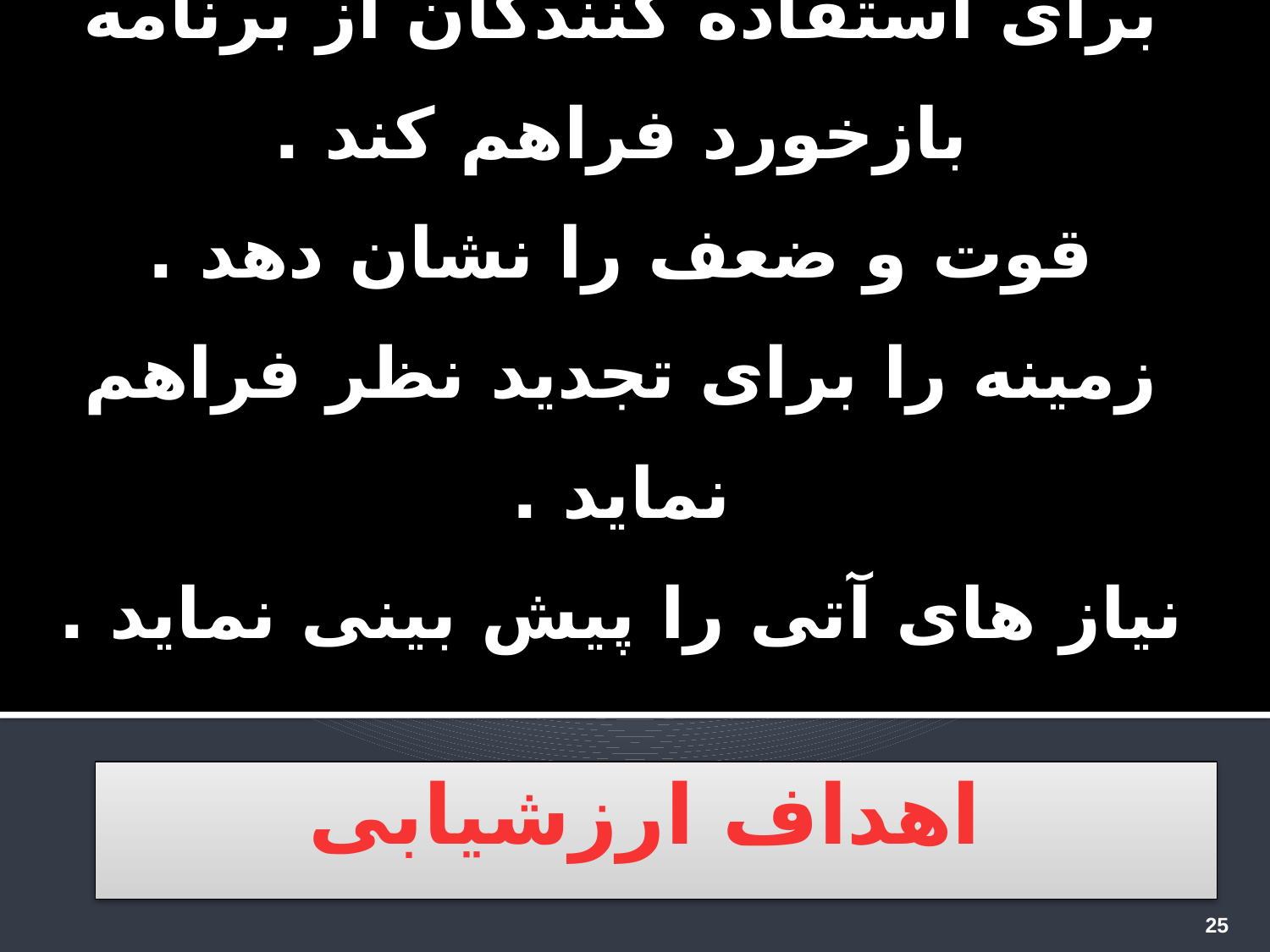

میزان تحقق هدف ها را مشخص کند .
برای استفاده کنندگان از برنامه بازخورد فراهم کند .
قوت و ضعف را نشان دهد .
زمینه را برای تجدید نظر فراهم نماید .
نیاز های آتی را پیش بینی نماید .

# اهداف ارزشیابی
25